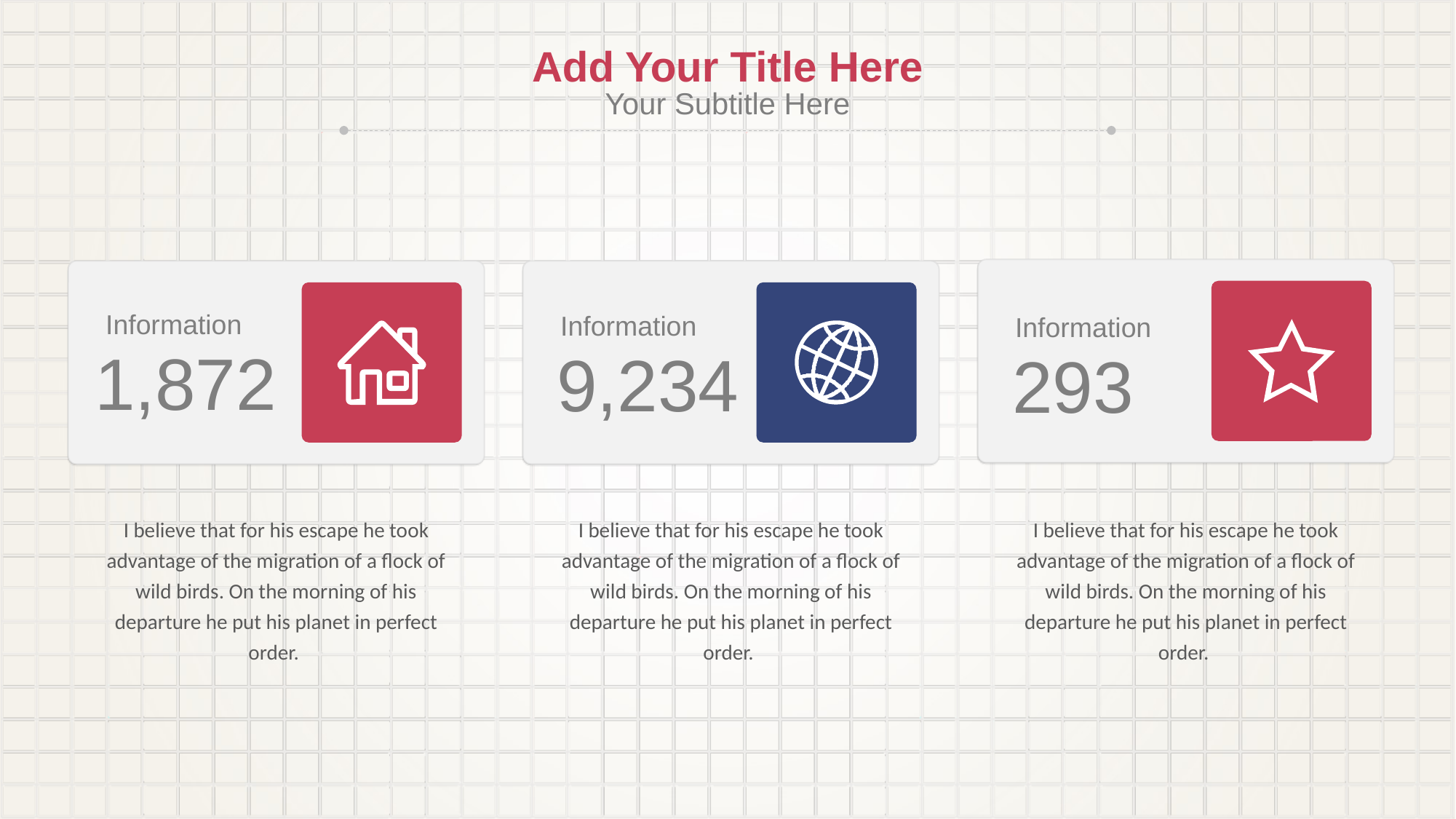

Add Your Title Here
Your Subtitle Here

Information
293

Information
1,872

Information
9,234
I believe that for his escape he took advantage of the migration of a flock of wild birds. On the morning of his departure he put his planet in perfect order.
I believe that for his escape he took advantage of the migration of a flock of wild birds. On the morning of his departure he put his planet in perfect order.
I believe that for his escape he took advantage of the migration of a flock of wild birds. On the morning of his departure he put his planet in perfect order.